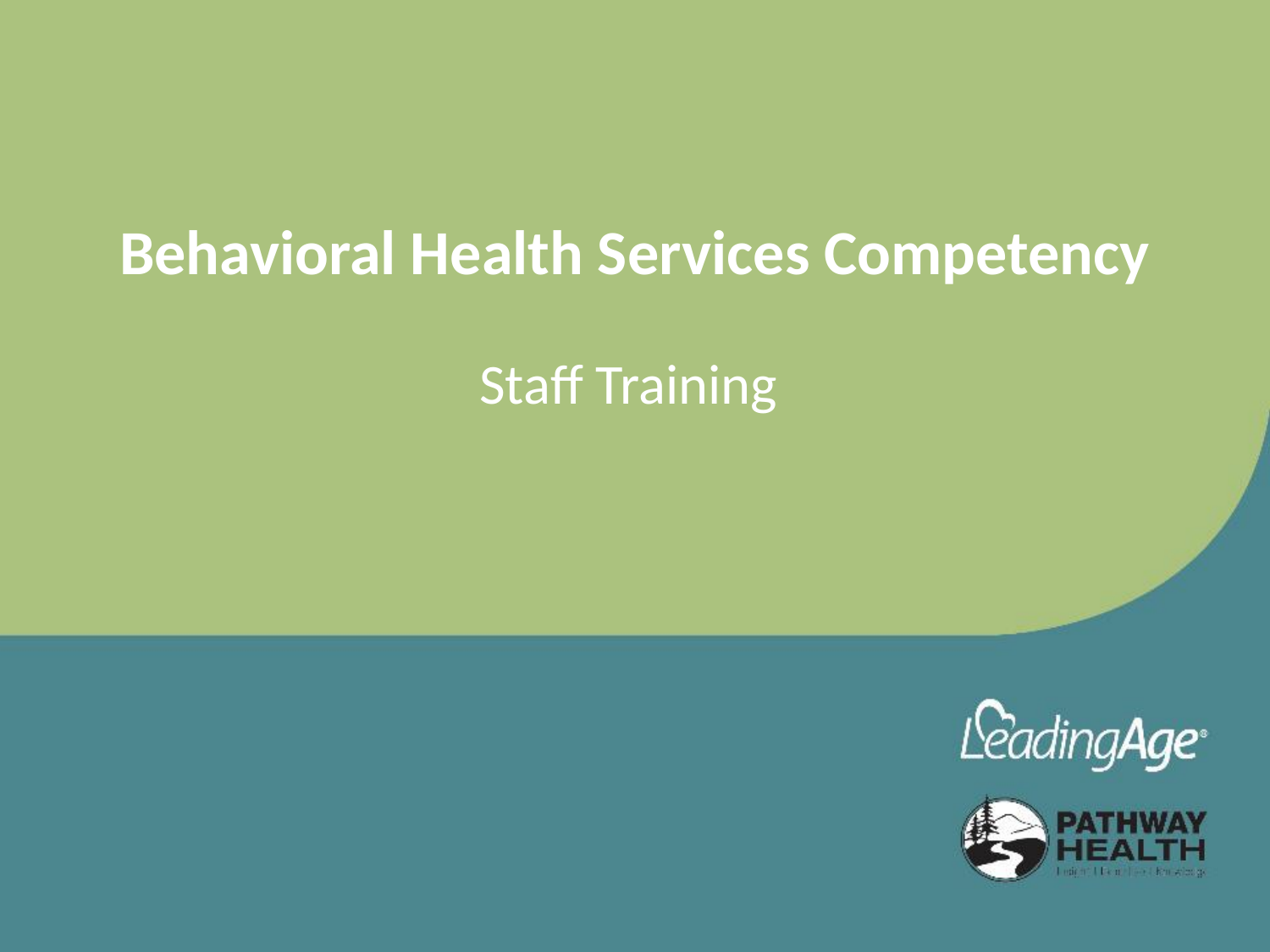

# Behavioral Health Services Competency
Staff Training